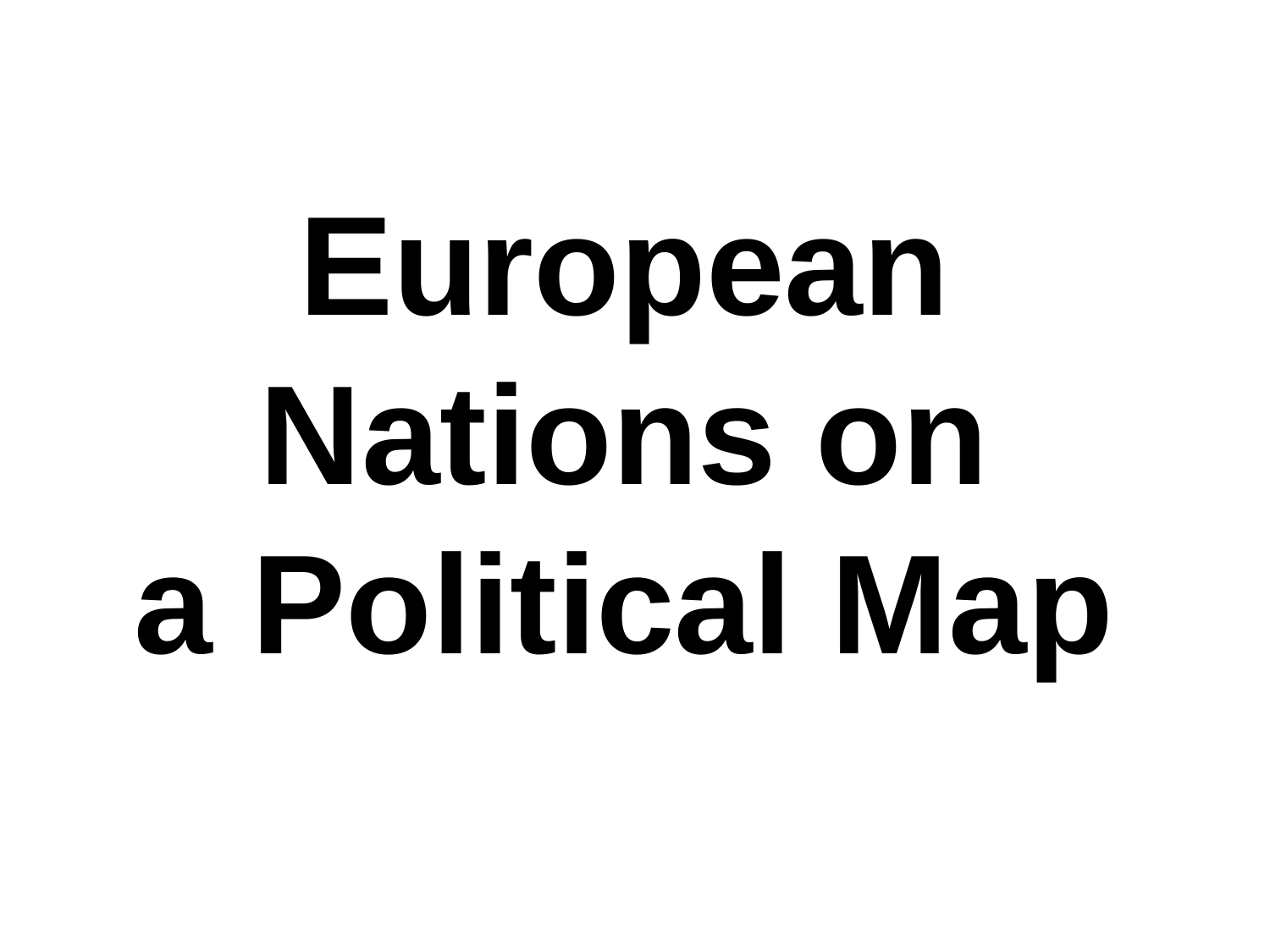

# European Nations on a Political Map